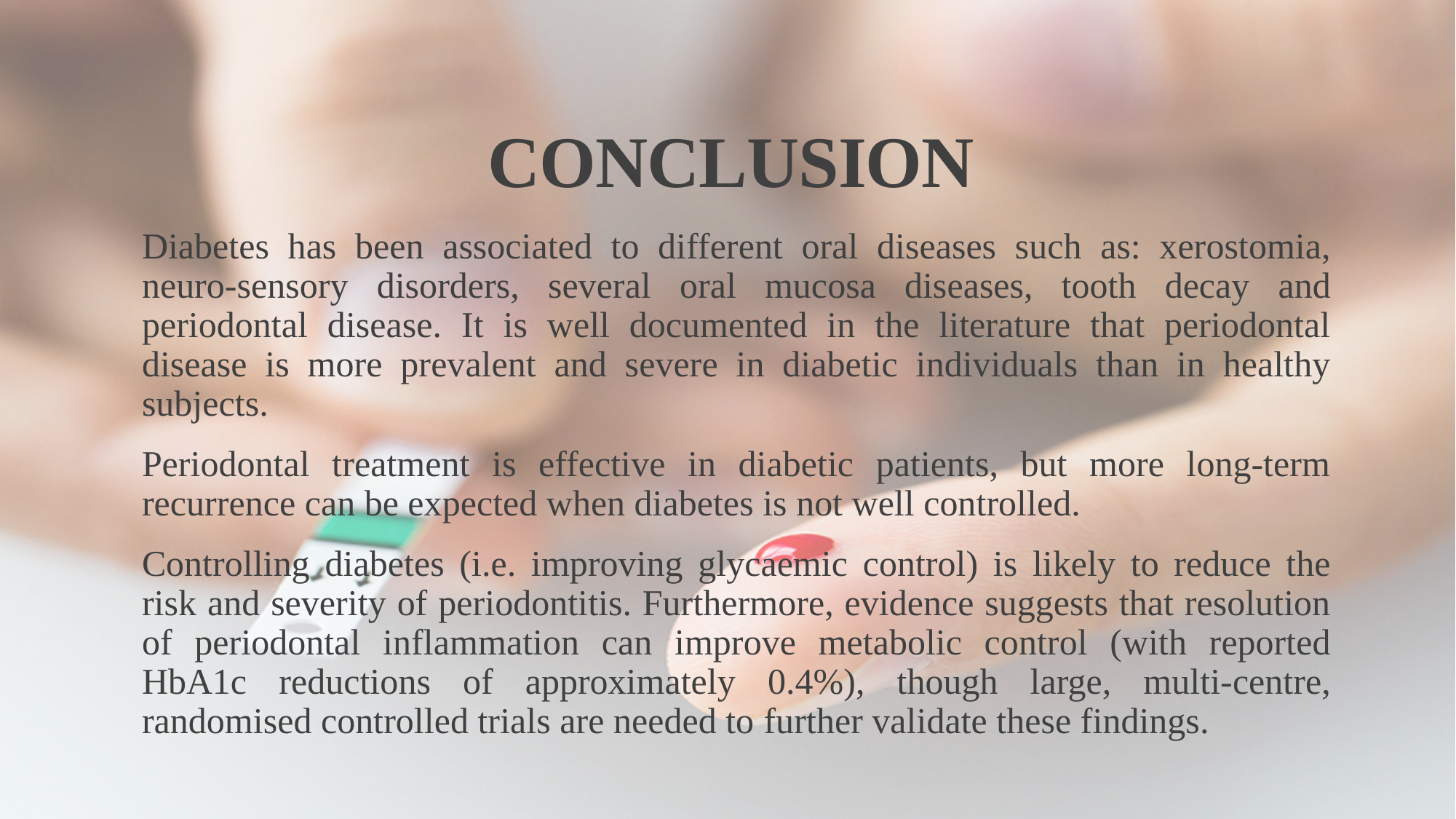

# CONCLUSION
Diabetes has been associated to different oral diseases such as: xerostomia, neuro-sensory disorders, several oral mucosa diseases, tooth decay and periodontal disease. It is well documented in the literature that periodontal disease is more prevalent and severe in diabetic individuals than in healthy subjects.
Periodontal treatment is effective in diabetic patients, but more long-term recurrence can be expected when diabetes is not well controlled.
Controlling diabetes (i.e. improving glycaemic control) is likely to reduce the risk and severity of periodontitis. Furthermore, evidence suggests that resolution of periodontal inflammation can improve metabolic control (with reported HbA1c reductions of approximately 0.4%), though large, multi-centre, randomised controlled trials are needed to further validate these findings.